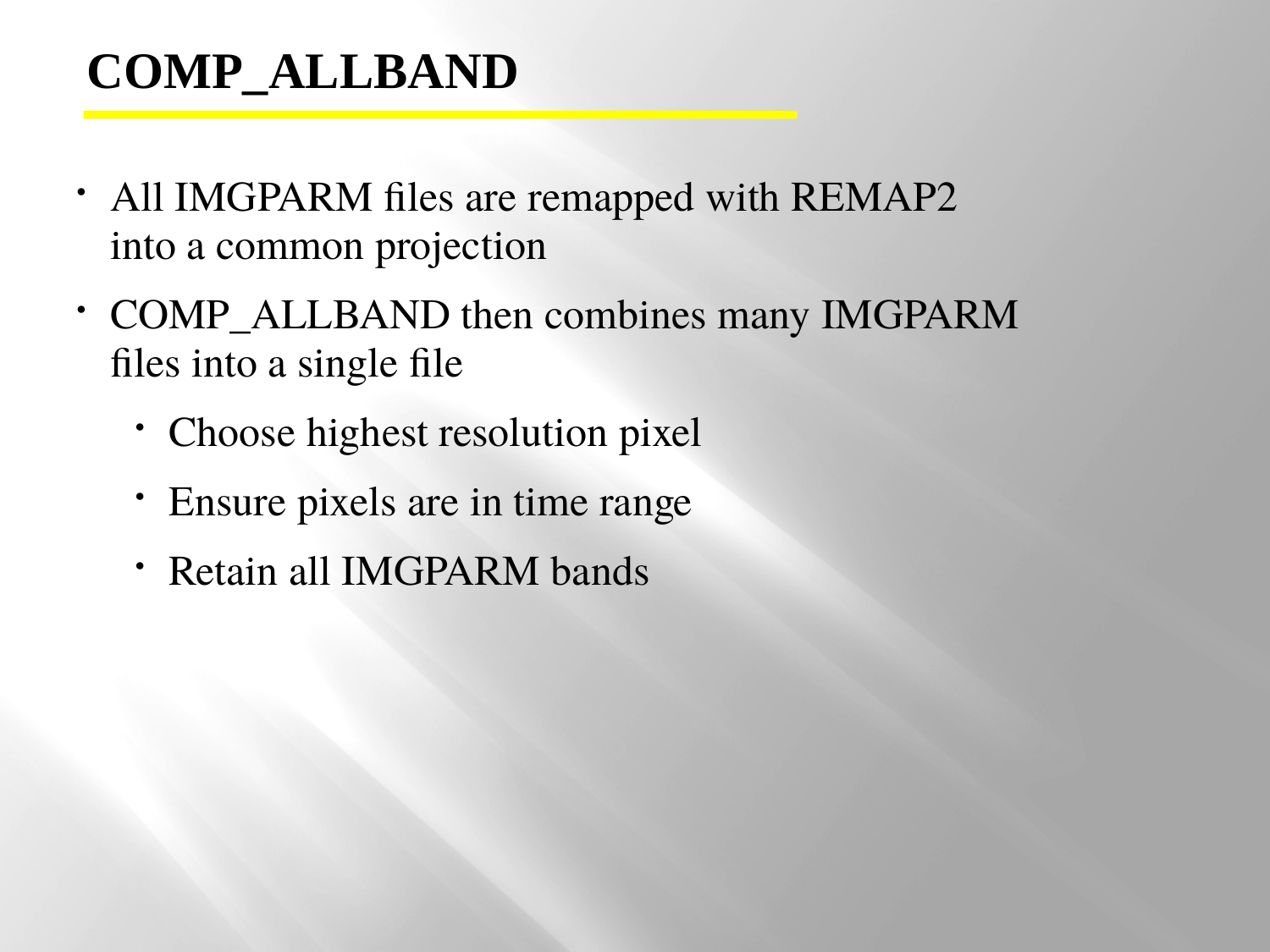

COMP_ALLBAND

All IMGPARM files are remapped with REMAP2 into a common projection
COMP_ALLBAND then combines many IMGPARM files into a single file
Choose highest resolution pixel
Ensure pixels are in time range
Retain all IMGPARM bands